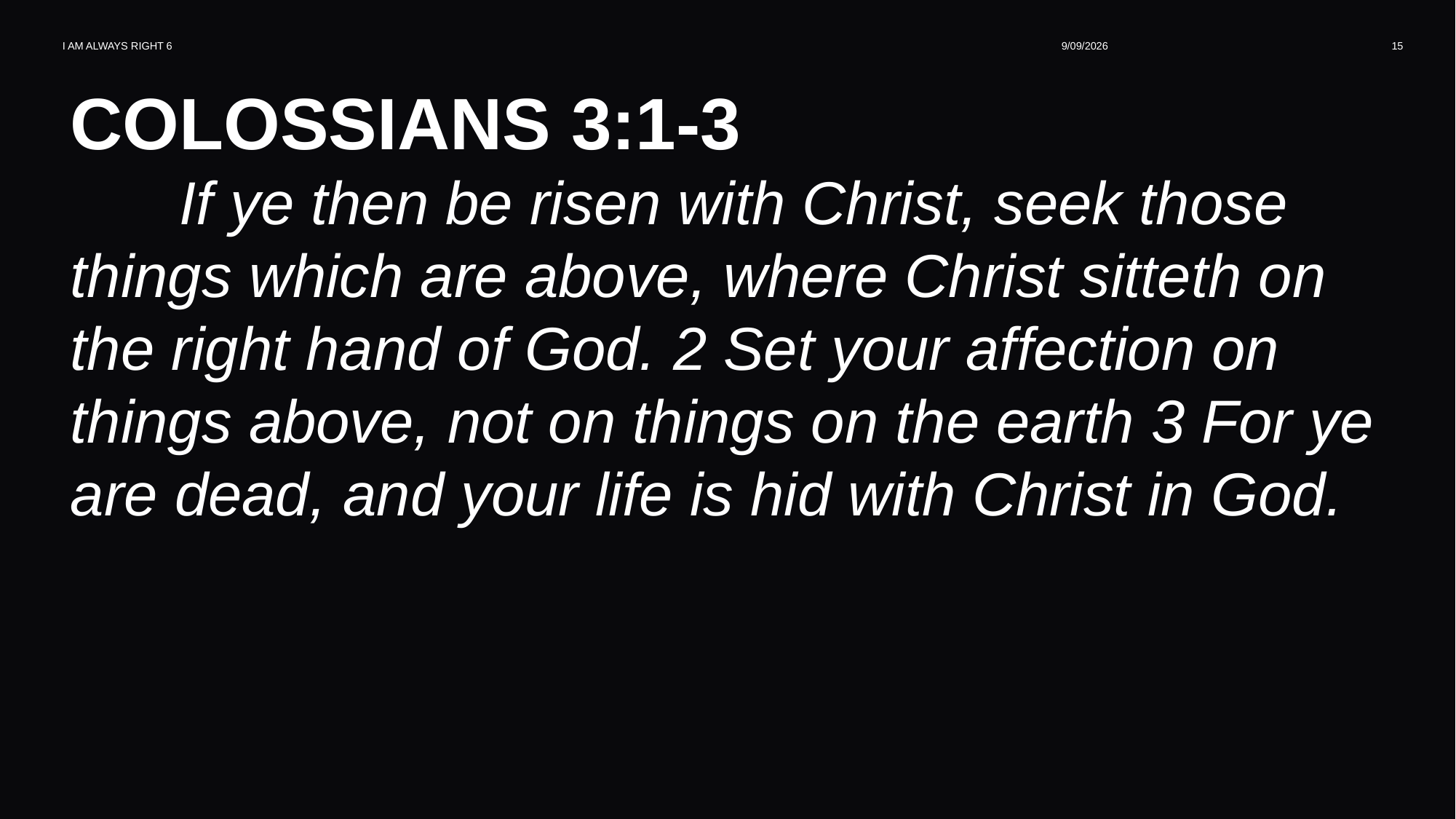

I am Always Right 6
9/09/2026
15
COLOSSIANS 3:1-3
	If ye then be risen with Christ, seek those things which are above, where Christ sitteth on the right hand of God. 2 Set your affection on things above, not on things on the earth 3 For ye are dead, and your life is hid with Christ in God.